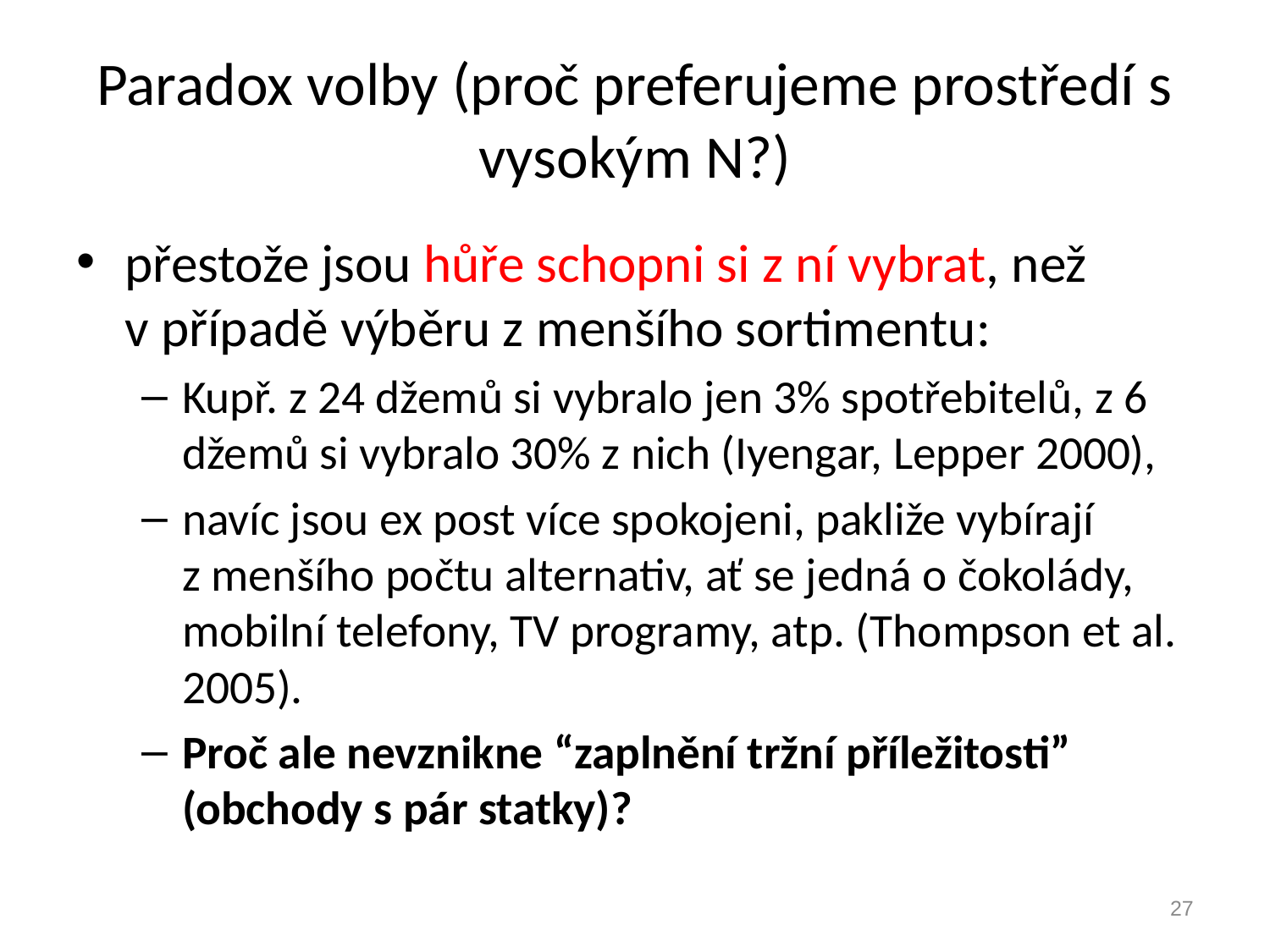

# Paradox volby (proč preferujeme prostředí s vysokým N?)
přestože jsou hůře schopni si z ní vybrat, než v případě výběru z menšího sortimentu:
Kupř. z 24 džemů si vybralo jen 3% spotřebitelů, z 6 džemů si vybralo 30% z nich (Iyengar, Lepper 2000),
navíc jsou ex post více spokojeni, pakliže vybírají z menšího počtu alternativ, ať se jedná o čokolády, mobilní telefony, TV programy, atp. (Thompson et al. 2005).
Proč ale nevznikne “zaplnění tržní příležitosti” (obchody s pár statky)?
27